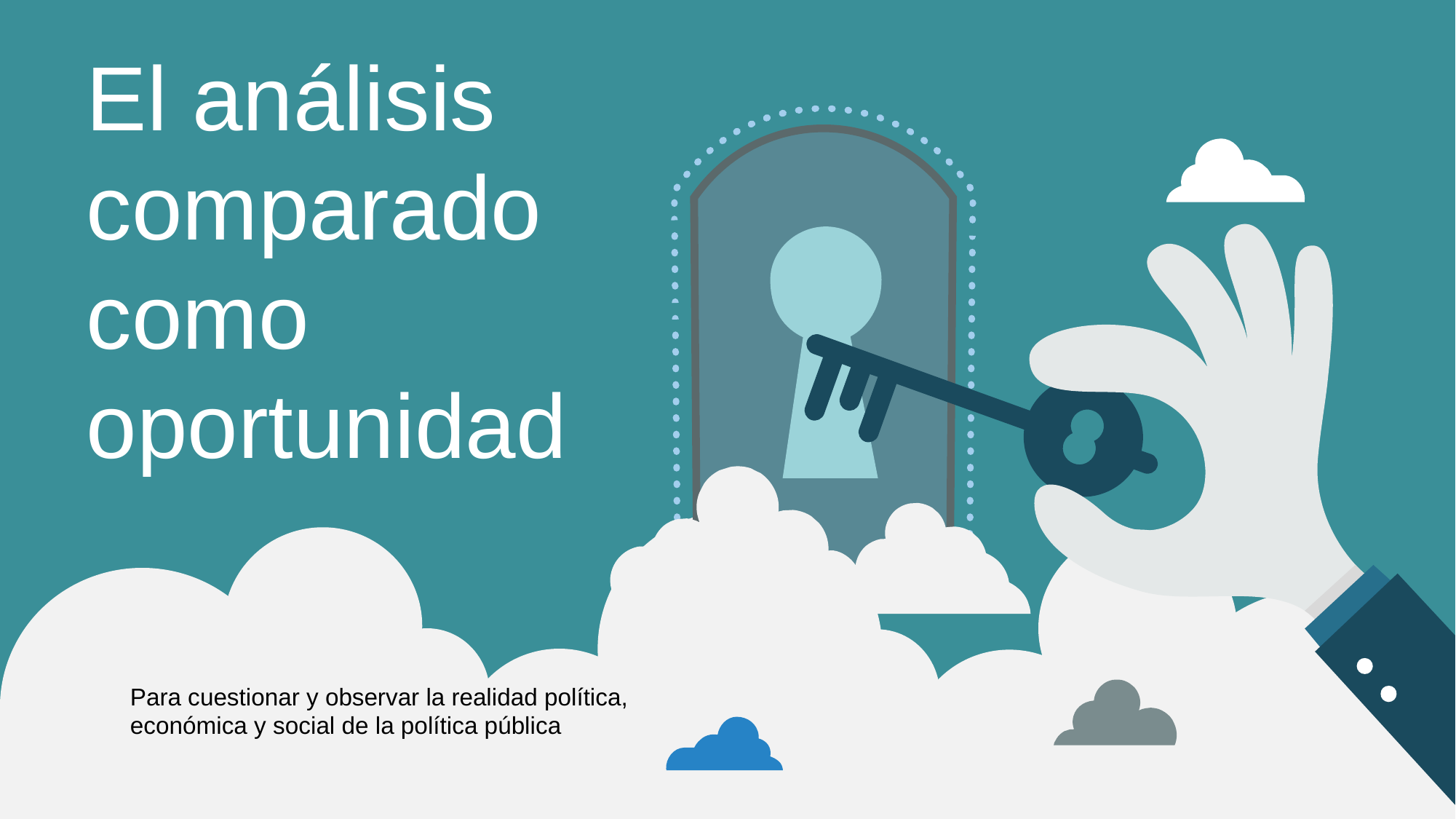

El análisis comparado como oportunidad

Para cuestionar y observar la realidad política, económica y social de la política pública